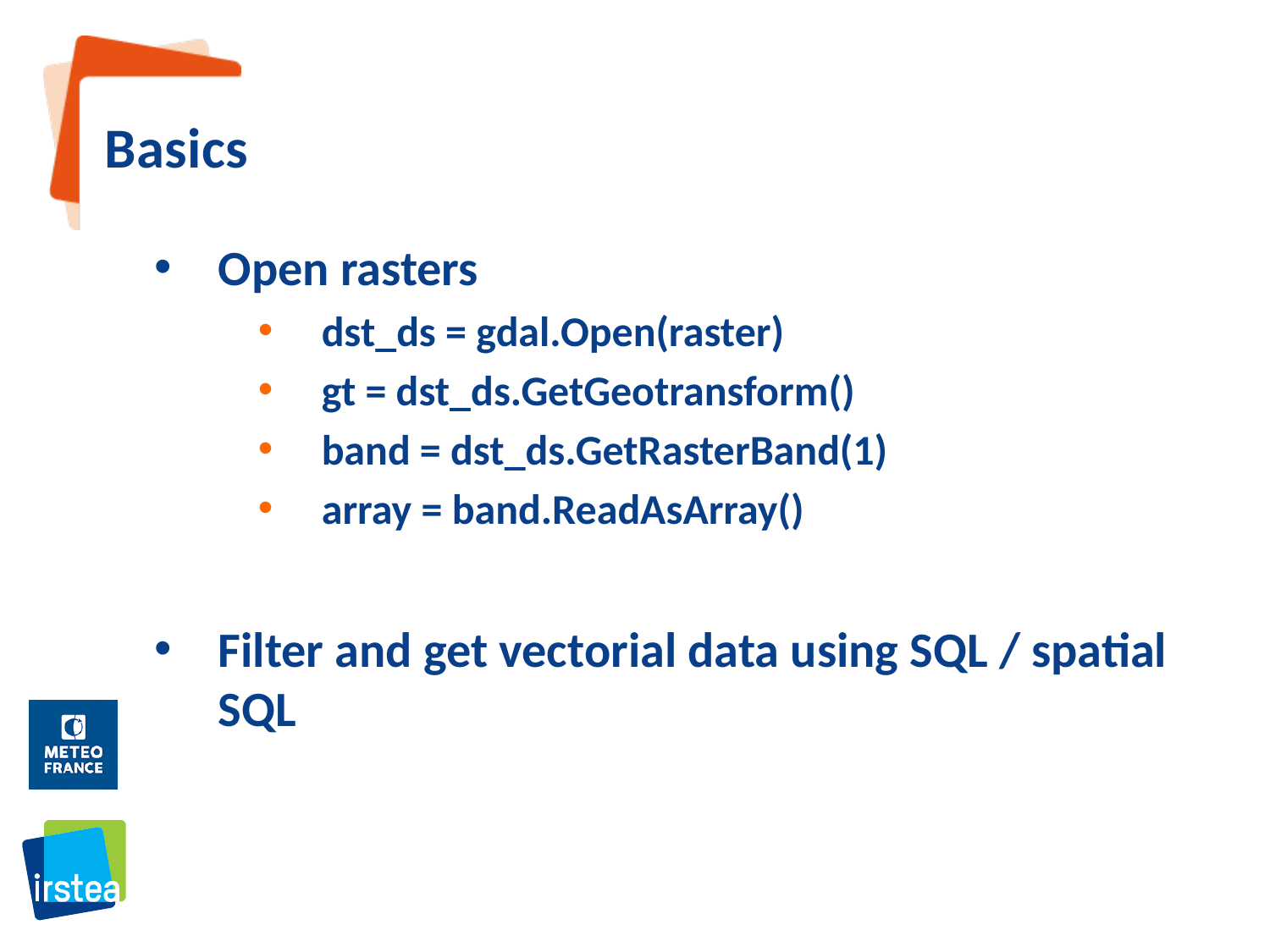

# Basics
Open rasters
dst_ds = gdal.Open(raster)
gt = dst_ds.GetGeotransform()
band = dst_ds.GetRasterBand(1)
array = band.ReadAsArray()

Filter and get vectorial data using SQL / spatial SQL